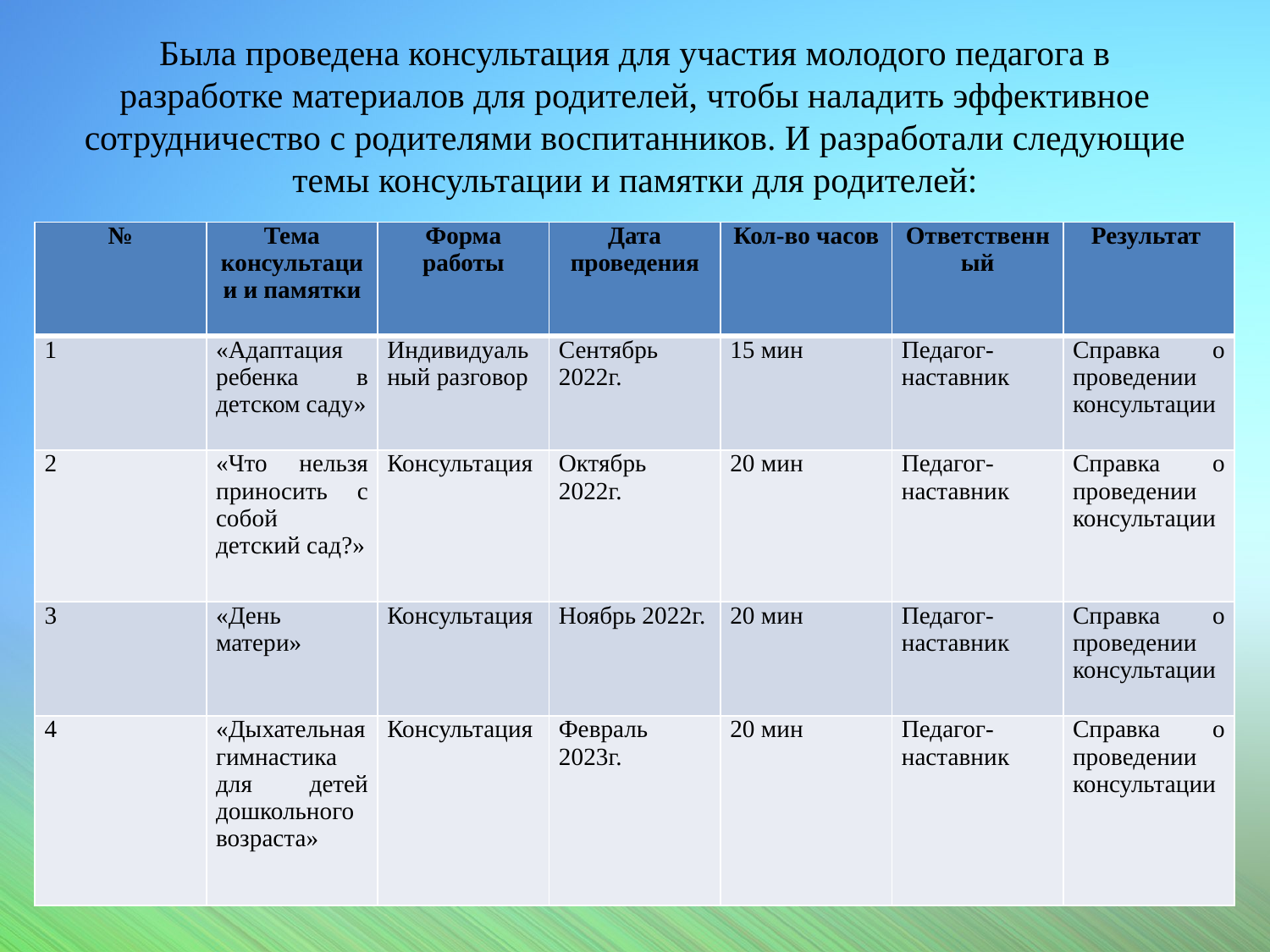

# Была проведена консультация для участия молодого педагога в разработке материалов для родителей, чтобы наладить эффективное сотрудничество с родителями воспитанников. И разработали следующие темы консультации и памятки для родителей:
| № | Тема консультации и памятки | Форма работы | Дата проведения | Кол-во часов | Ответственный | Результат |
| --- | --- | --- | --- | --- | --- | --- |
| 1 | «Адаптация ребенка в детском саду» | Индивидуальный разговор | Сентябрь 2022г. | 15 мин | Педагог-наставник | Справка о проведении консультации |
| 2 | «Что нельзя приносить с собой детский сад?» | Консультация | Октябрь 2022г. | 20 мин | Педагог-наставник | Справка о проведении консультации |
| 3 | «День матери» | Консультация | Ноябрь 2022г. | 20 мин | Педагог-наставник | Справка о проведении консультации |
| 4 | «Дыхательная гимнастика для детей дошкольного возраста» | Консультация | Февраль 2023г. | 20 мин | Педагог-наставник | Справка о проведении консультации |